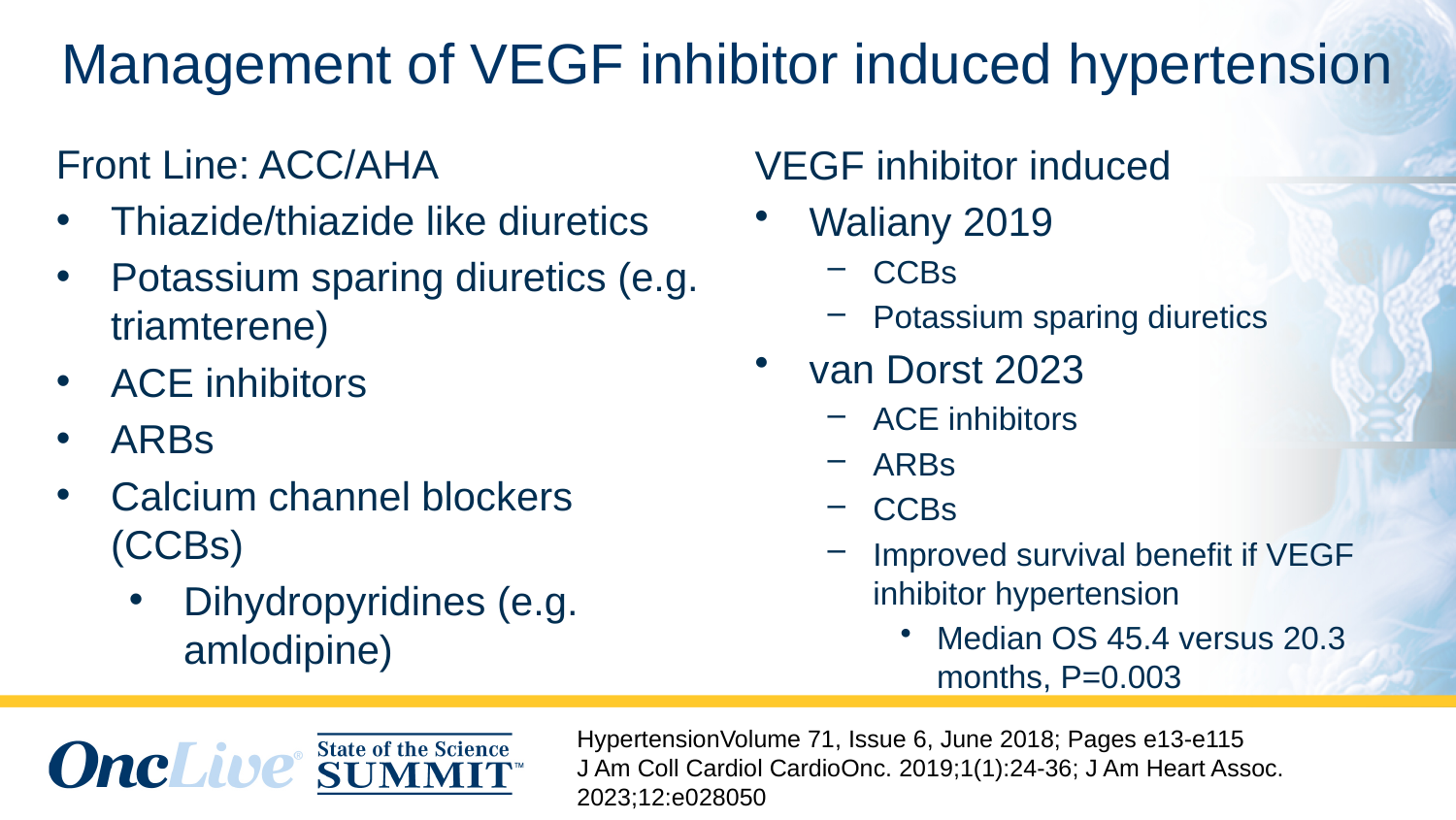

# Management of VEGF inhibitor induced hypertension
Front Line: ACC/AHA
Thiazide/thiazide like diuretics
Potassium sparing diuretics (e.g. triamterene)
ACE inhibitors
ARBs
Calcium channel blockers (CCBs)
Dihydropyridines (e.g. amlodipine)

VEGF inhibitor induced
Waliany 2019
CCBs
Potassium sparing diuretics
van Dorst 2023
ACE inhibitors
ARBs
CCBs
Improved survival benefit if VEGF  inhibitor hypertension
Median OS 45.4 versus 20.3 months, P=0.003

HypertensionVolume 71, Issue 6, June 2018; Pages e13-e115
J Am Coll Cardiol CardioOnc. 2019;1(1):24-36; J Am Heart Assoc. 2023;12:e028050